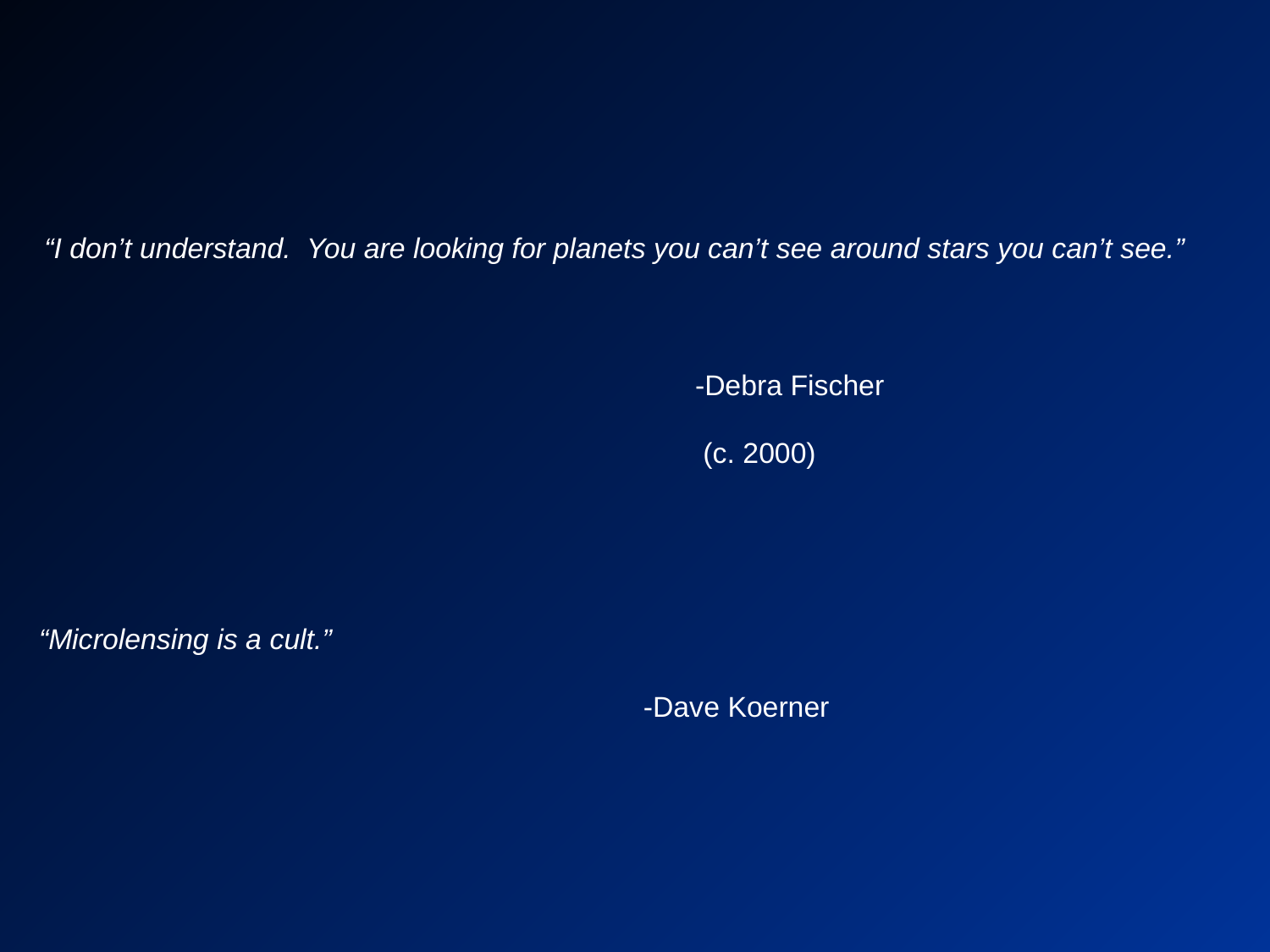

“I don’t understand.  You are looking for planets you can’t see around stars you can’t see.”
-Debra Fischer
 (c. 2000)
“Microlensing is a cult.”
				            -Dave Koerner